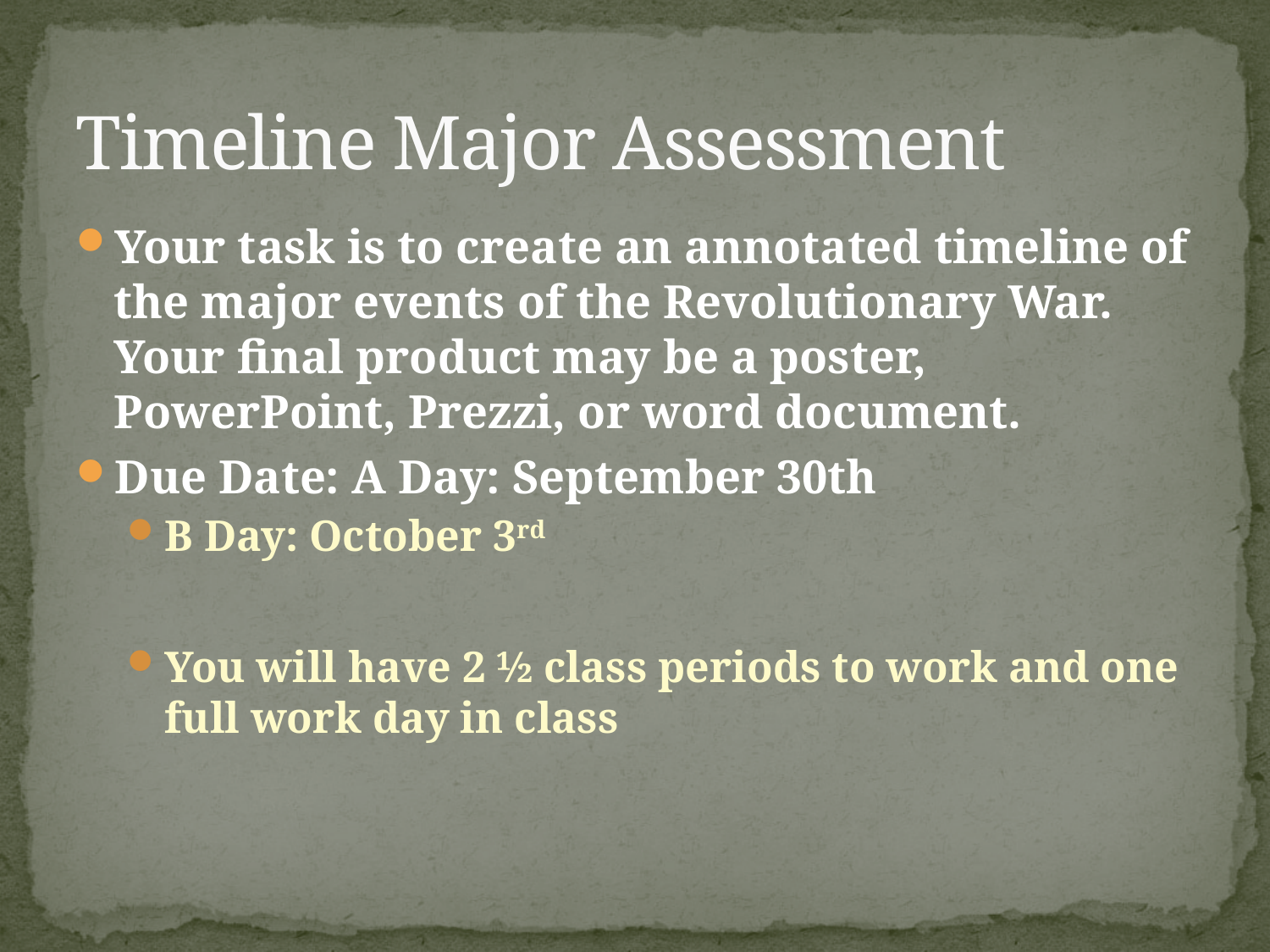

# Timeline Major Assessment
Your task is to create an annotated timeline of the major events of the Revolutionary War. Your final product may be a poster, PowerPoint, Prezzi, or word document.
Due Date: A Day: September 30th
B Day: October 3rd

You will have 2 ½ class periods to work and one full work day in class